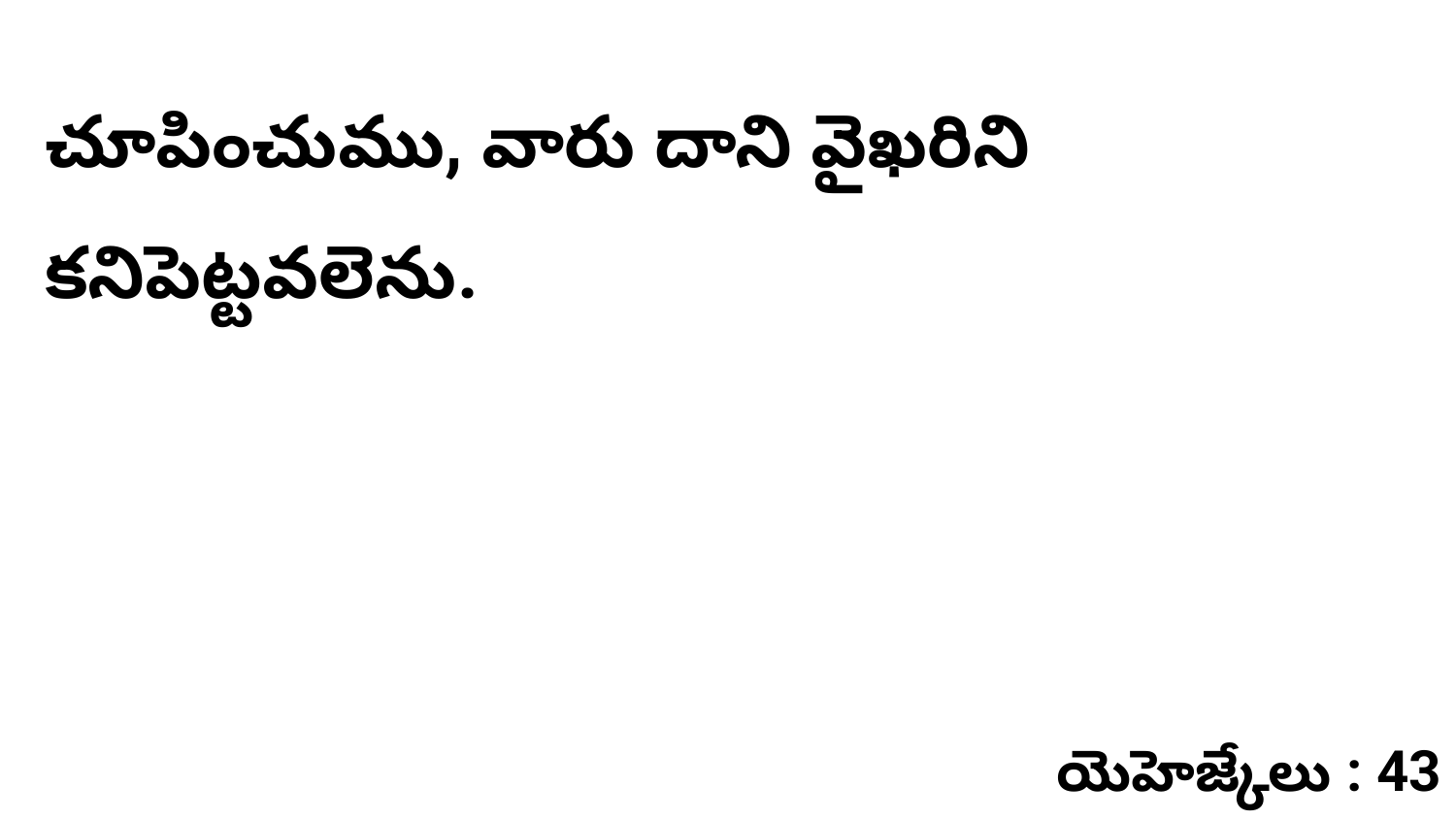

చూపించుము, వారు దాని వైఖరిని కనిపెట్టవలెను.
యెహెజ్కేలు : 43